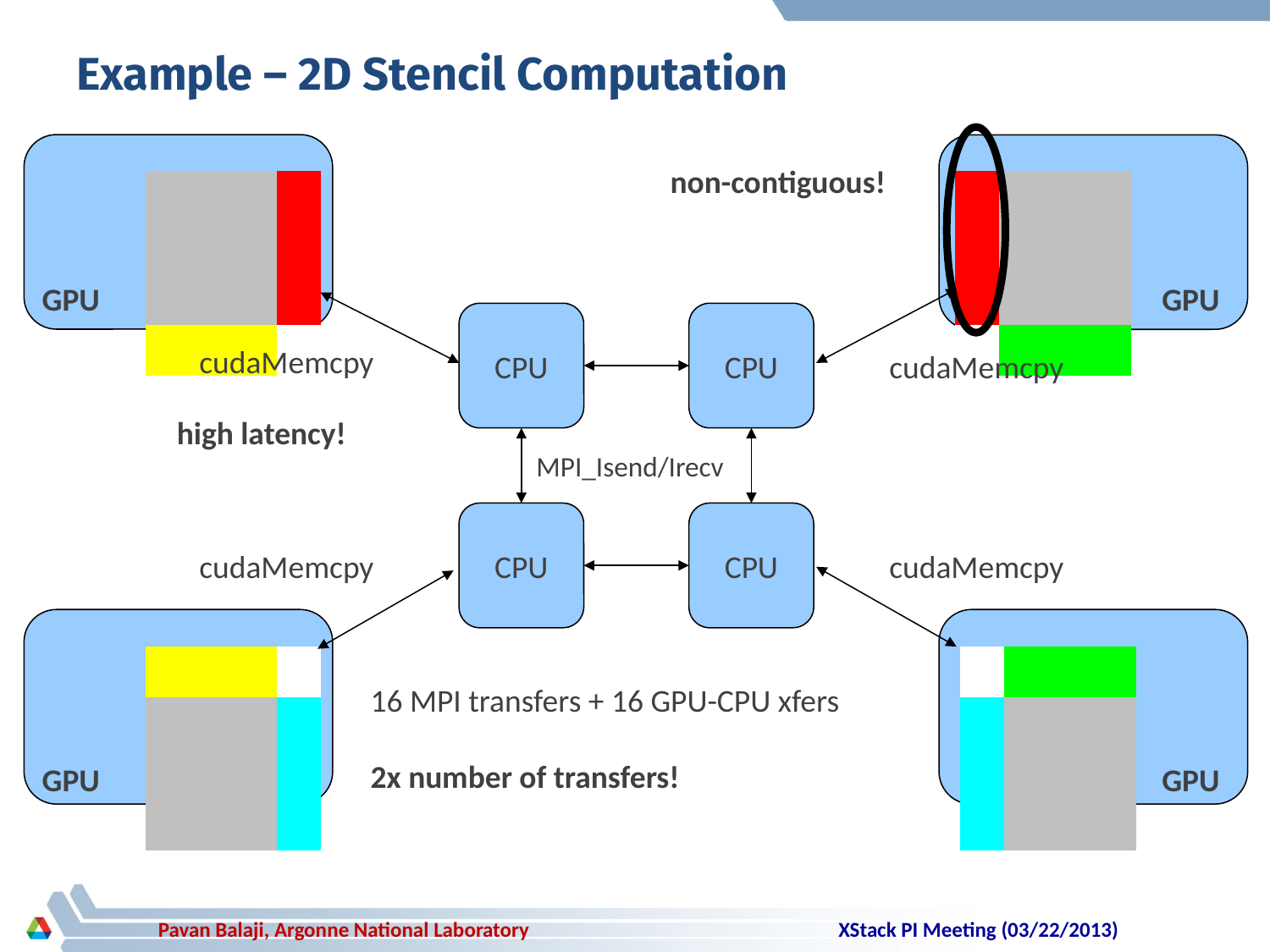

# Example – 2D Stencil Computation

non-contiguous!
|  |  |  |  |
| --- | --- | --- | --- |
|  |  |  |  |
|  |  |  |  |
|  |  |  |  |
|  |  |  |  |
| --- | --- | --- | --- |
|  |  |  |  |
|  |  |  |  |
|  |  |  |  |
GPU
GPU

CPU
CPU
cudaMemcpy
cudaMemcpy
high latency!
MPI_Isend/Irecv
CPU
CPU
cudaMemcpy
cudaMemcpy

|  |  |  |  |
| --- | --- | --- | --- |
|  |  |  |  |
|  |  |  |  |
|  |  |  |  |
|  |  |  |  |
| --- | --- | --- | --- |
|  |  |  |  |
|  |  |  |  |
|  |  |  |  |
16 MPI transfers + 16 GPU-CPU xfers

2x number of transfers!

GPU
GPU
XStack PI Meeting (03/22/2013)